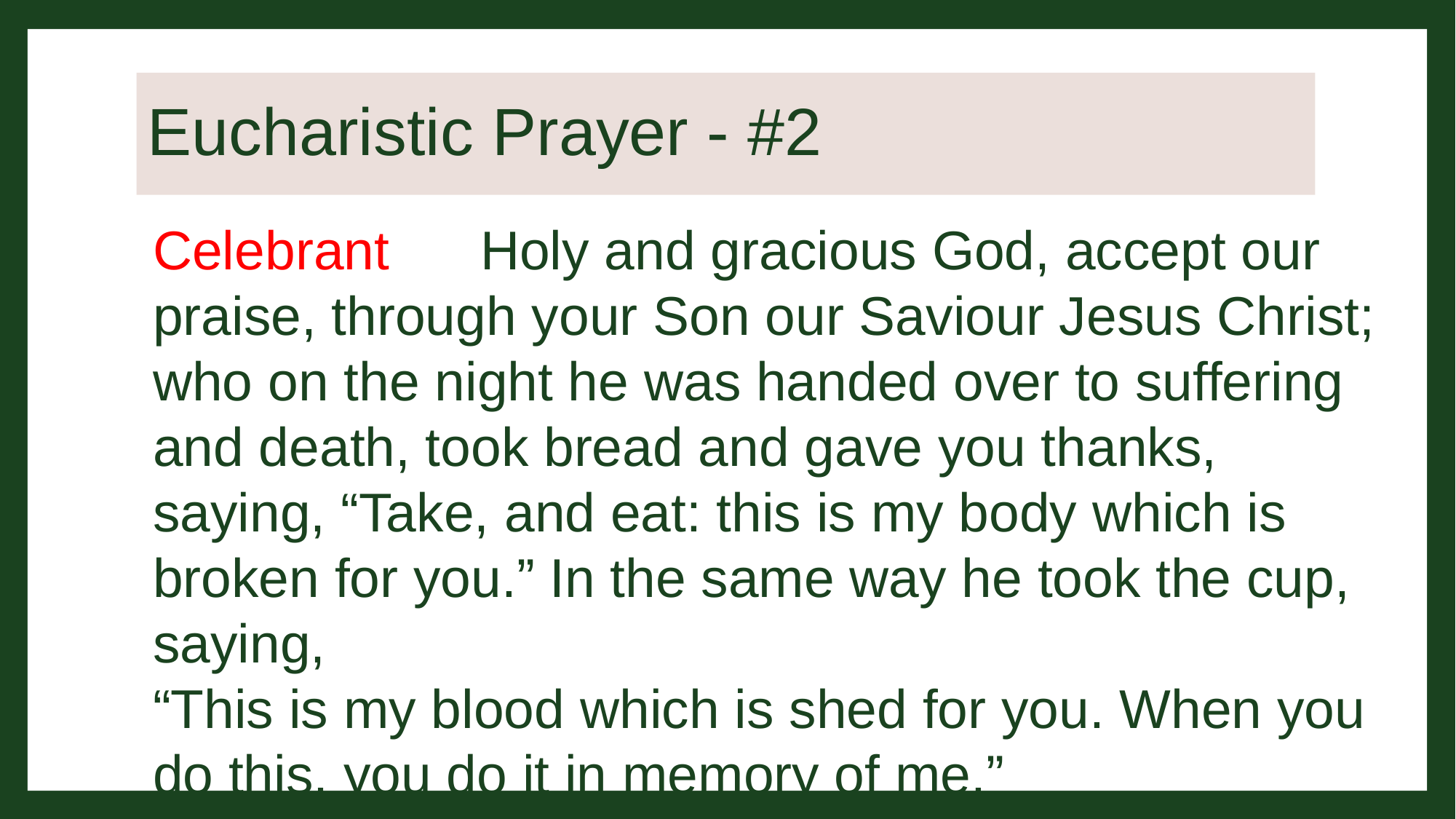

# Eucharistic Prayer - #2
Celebrant	Holy and gracious God, accept our praise, through your Son our Saviour Jesus Christ; who on the night he was handed over to suffering and death, took bread and gave you thanks, saying, “Take, and eat: this is my body which is broken for you.” In the same way he took the cup, saying,
“This is my blood which is shed for you. When you do this, you do it in memory of me.”